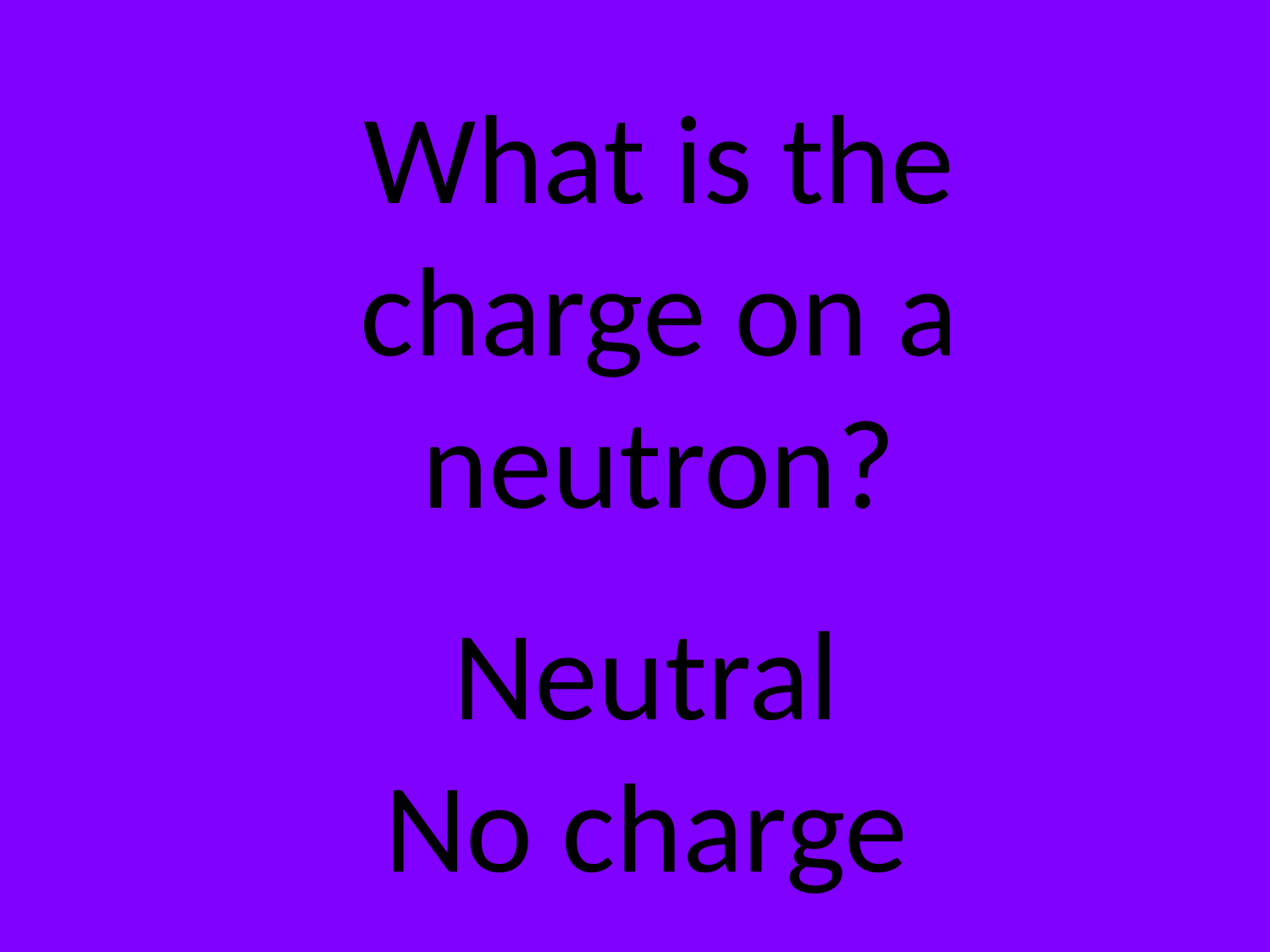

What is the charge on a neutron?
Neutral
No charge